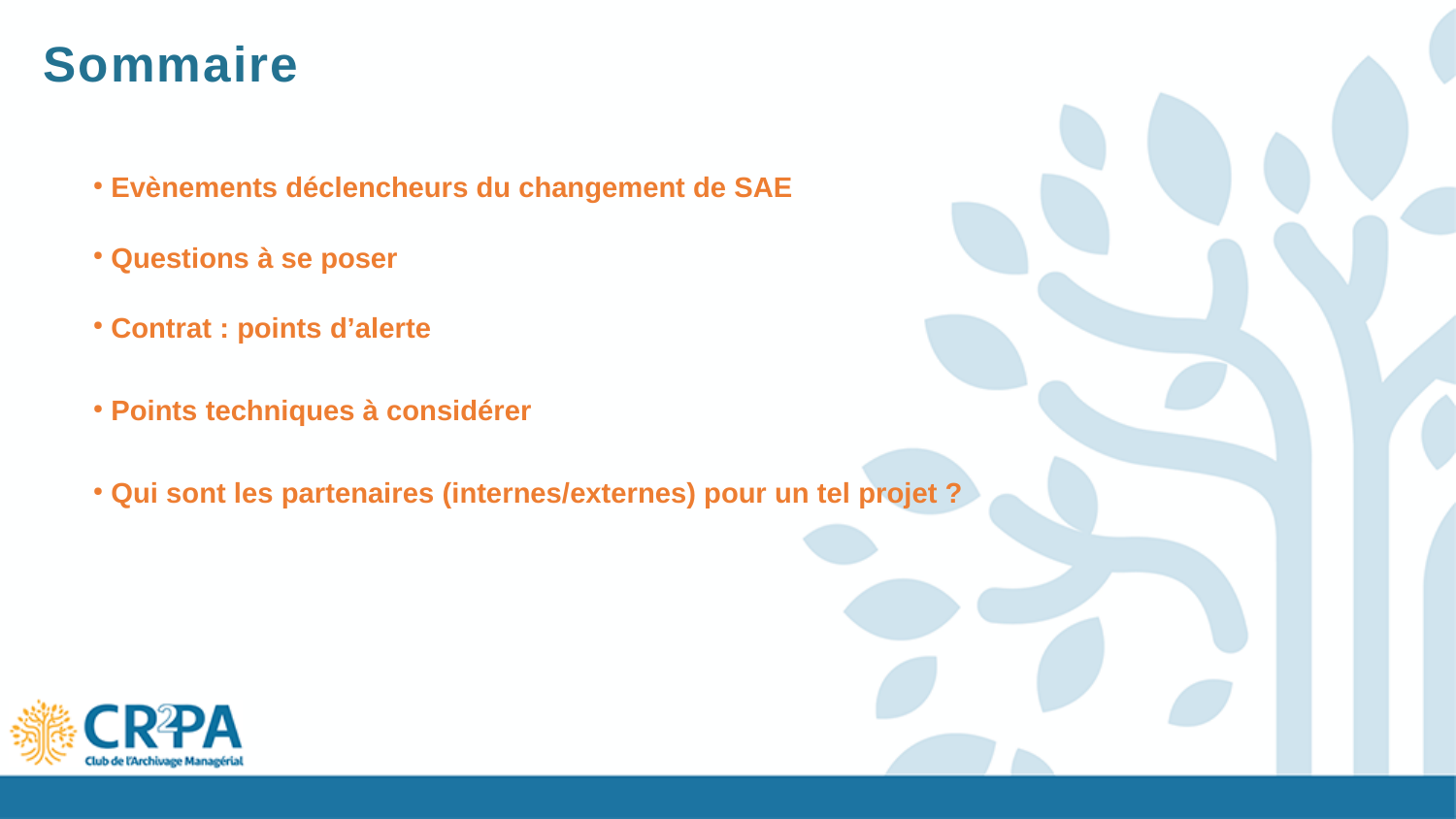

# Sommaire
 Evènements déclencheurs du changement de SAE
 Questions à se poser
 Contrat : points d’alerte
 Points techniques à considérer
 Qui sont les partenaires (internes/externes) pour un tel projet ?